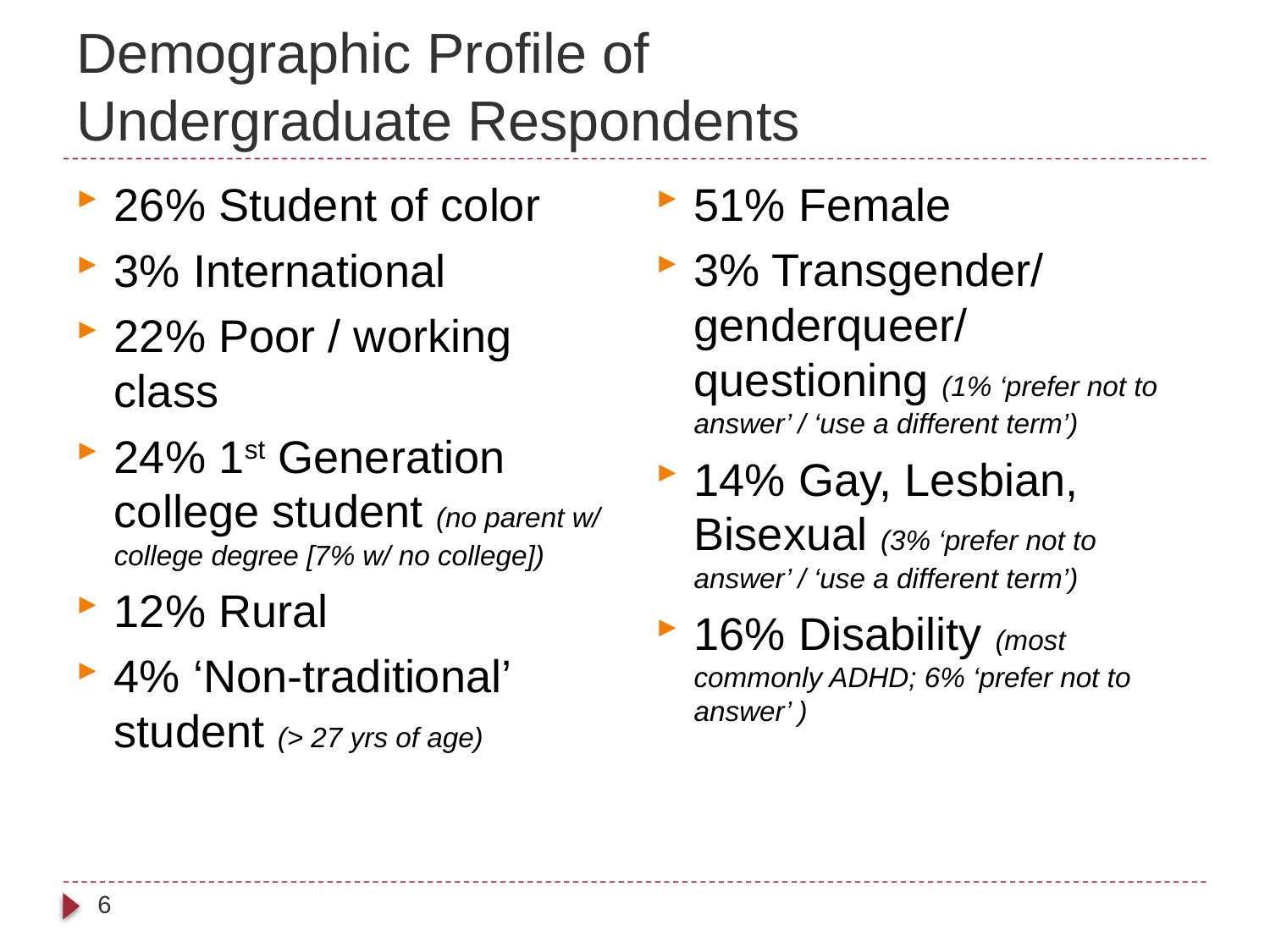

# Demographic Profile of Undergraduate Respondents
51% Female
3% Transgender/ genderqueer/ questioning (1% ‘prefer not to answer’ / ‘use a different term’)
14% Gay, Lesbian, Bisexual (3% ‘prefer not to answer’ / ‘use a different term’)
16% Disability (most commonly ADHD; 6% ‘prefer not to answer’ )

26% Student of color
3% International
22% Poor / working class
24% 1st Generation college student (no parent w/ college degree [7% w/ no college])
12% Rural
4% ‘Non-traditional’ student (> 27 yrs of age)

6